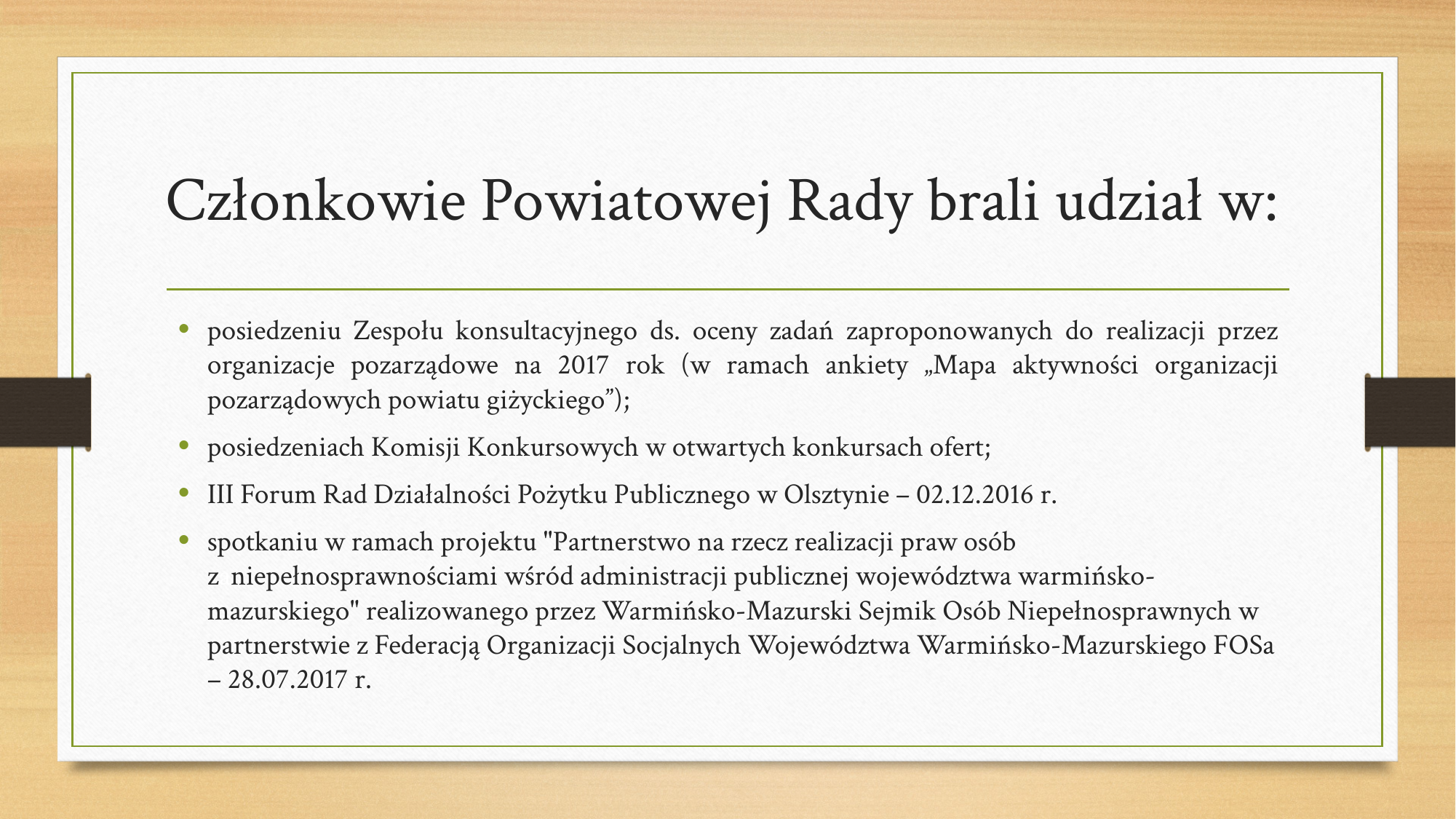

# Członkowie Powiatowej Rady brali udział w:
posiedzeniu Zespołu konsultacyjnego ds. oceny zadań zaproponowanych do realizacji przez organizacje pozarządowe na 2017 rok (w ramach ankiety „Mapa aktywności organizacji pozarządowych powiatu giżyckiego”);
posiedzeniach Komisji Konkursowych w otwartych konkursach ofert;
III Forum Rad Działalności Pożytku Publicznego w Olsztynie – 02.12.2016 r.
spotkaniu w ramach projektu "Partnerstwo na rzecz realizacji praw osób zaniepełnosprawnościami wśród administracji publicznej województwa warmińsko-mazurskiego" realizowanego przez Warmińsko-Mazurski Sejmik Osób Niepełnosprawnych w partnerstwie z Federacją Organizacji Socjalnych Województwa Warmińsko-Mazurskiego FOSa – 28.07.2017 r.